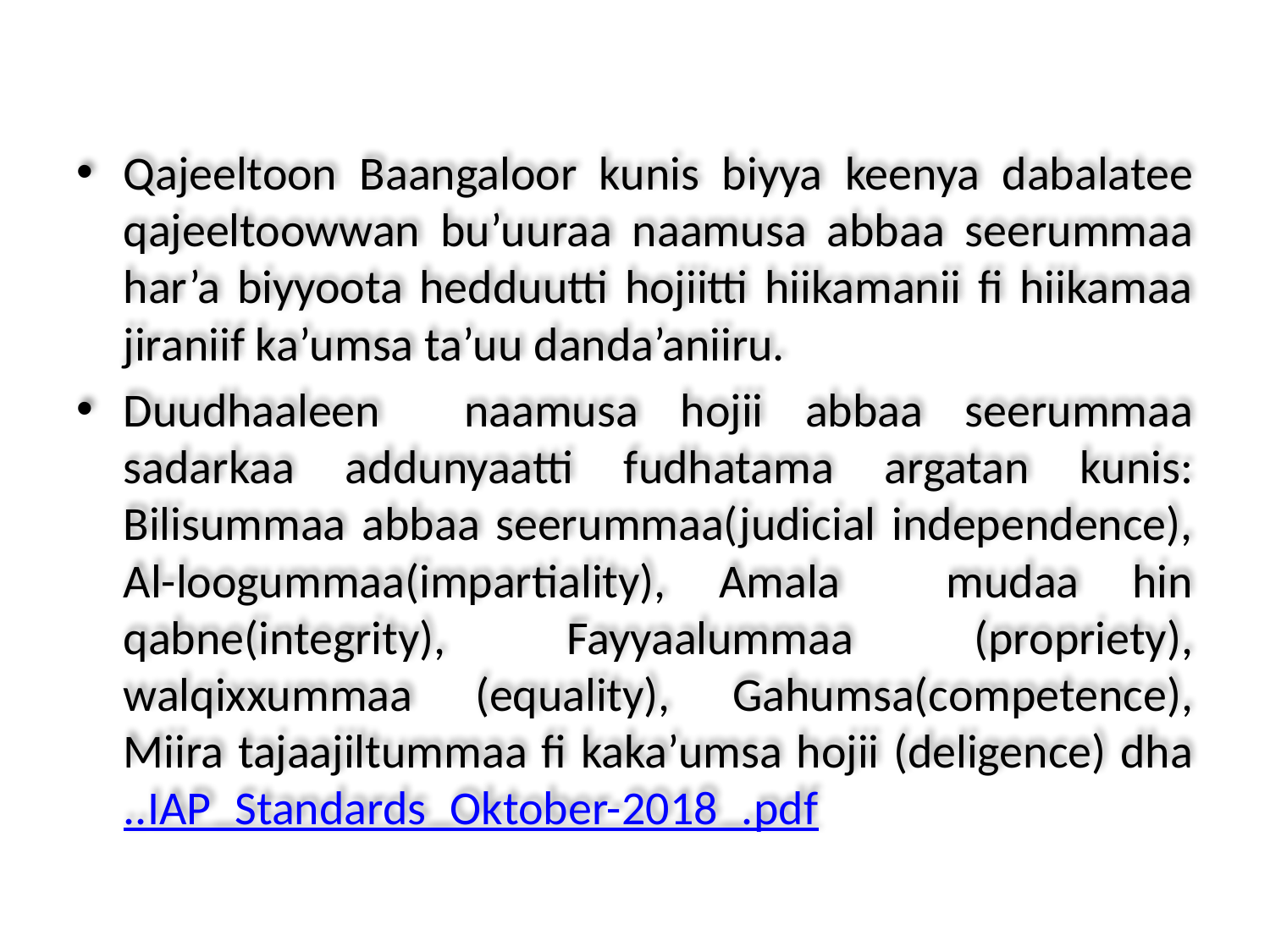

Qajeeltoon Baangaloor kunis biyya keenya dabalatee qajeeltoowwan bu’uuraa naamusa abbaa seerummaa har’a biyyoota hedduutti hojiitti hiikamanii fi hiikamaa jiraniif ka’umsa ta’uu danda’aniiru.
Duudhaaleen  naamusa hojii abbaa seerummaa sadarkaa addunyaatti fudhatama argatan kunis: Bilisummaa abbaa seerummaa(judicial independence), Al-loogummaa(impartiality), Amala  mudaa hin qabne(integrity), Fayyaalummaa (propriety), walqixxummaa (equality), Gahumsa(competence), Miira tajaajiltummaa fi kaka’umsa hojii (deligence) dha..IAP_Standards_Oktober-2018_.pdf